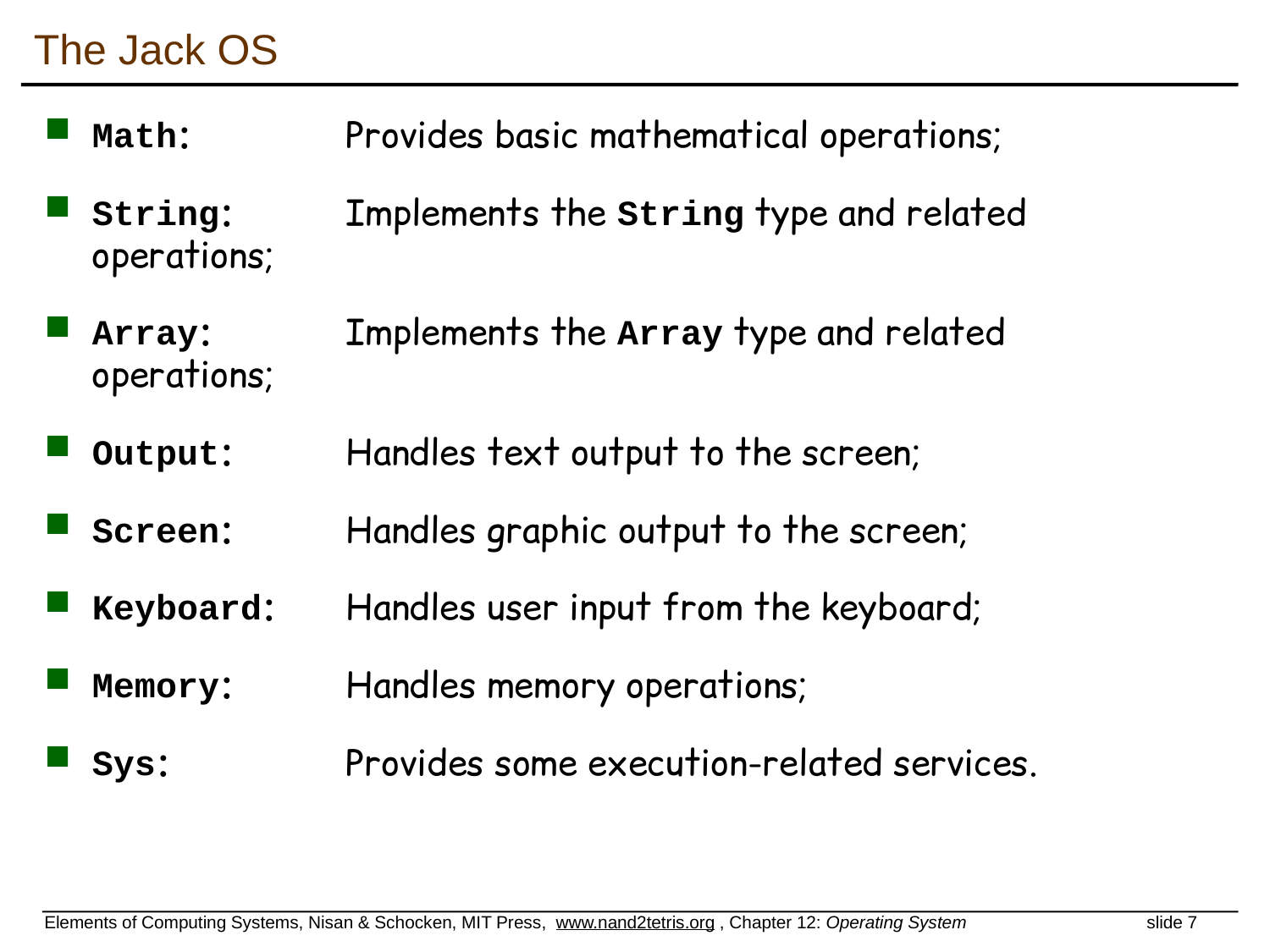

# The Jack OS
Math:     	Provides basic mathematical operations;
String:  	Implements the String type and related operations;
Array:   	Implements the Array type and related operations;
Output:  	Handles text output to the screen;
Screen:  	Handles graphic output to the screen;
Keyboard: 	Handles user input from the keyboard;
Memory:    	Handles memory operations;
Sys:	   	Provides some execution-related services.